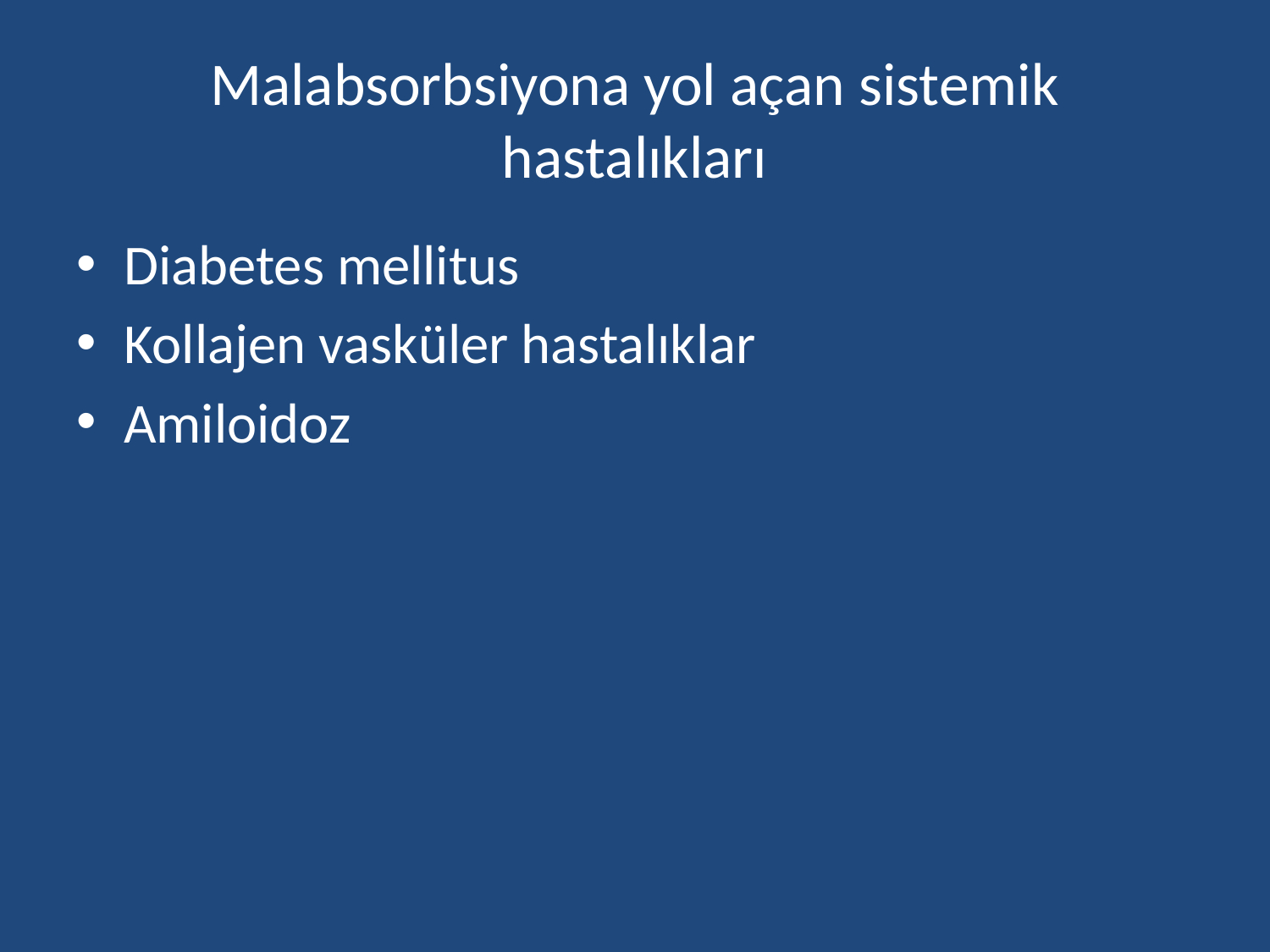

# Malabsorbsiyona yol açan sistemik hastalıkları
Diabetes mellitus
Kollajen vasküler hastalıklar
Amiloidoz